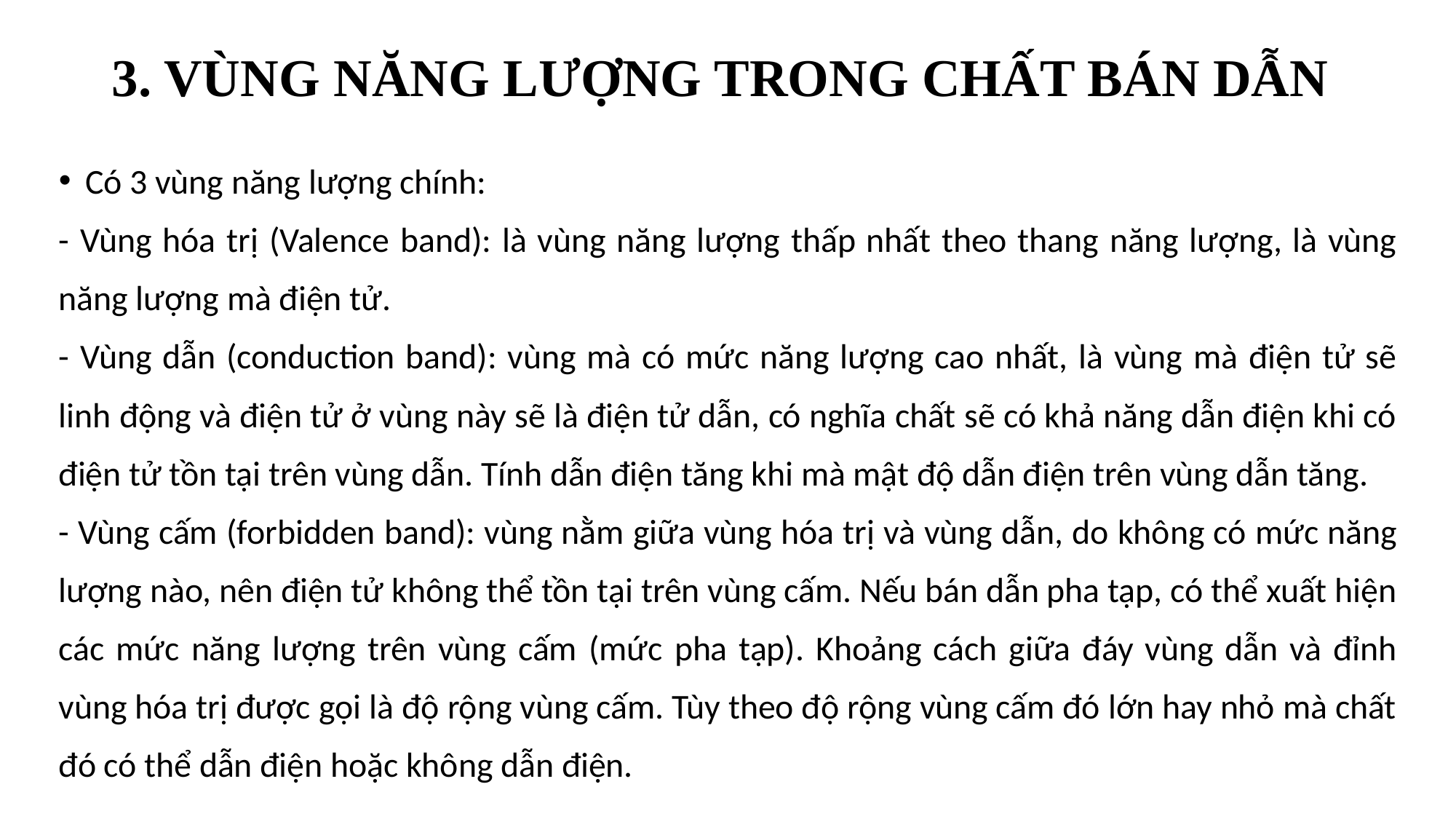

# 3. VÙNG NĂNG LƯỢNG TRONG CHẤT BÁN DẪN
Có 3 vùng năng lượng chính:
- Vùng hóa trị (Valence band): là vùng năng lượng thấp nhất theo thang năng lượng, là vùng năng lượng mà điện tử.
- Vùng dẫn (conduction band): vùng mà có mức năng lượng cao nhất, là vùng mà điện tử sẽ linh động và điện tử ở vùng này sẽ là điện tử dẫn, có nghĩa chất sẽ có khả năng dẫn điện khi có điện tử tồn tại trên vùng dẫn. Tính dẫn điện tăng khi mà mật độ dẫn điện trên vùng dẫn tăng.
- Vùng cấm (forbidden band): vùng nằm giữa vùng hóa trị và vùng dẫn, do không có mức năng lượng nào, nên điện tử không thể tồn tại trên vùng cấm. Nếu bán dẫn pha tạp, có thể xuất hiện các mức năng lượng trên vùng cấm (mức pha tạp). Khoảng cách giữa đáy vùng dẫn và đỉnh vùng hóa trị được gọi là độ rộng vùng cấm. Tùy theo độ rộng vùng cấm đó lớn hay nhỏ mà chất đó có thể dẫn điện hoặc không dẫn điện.